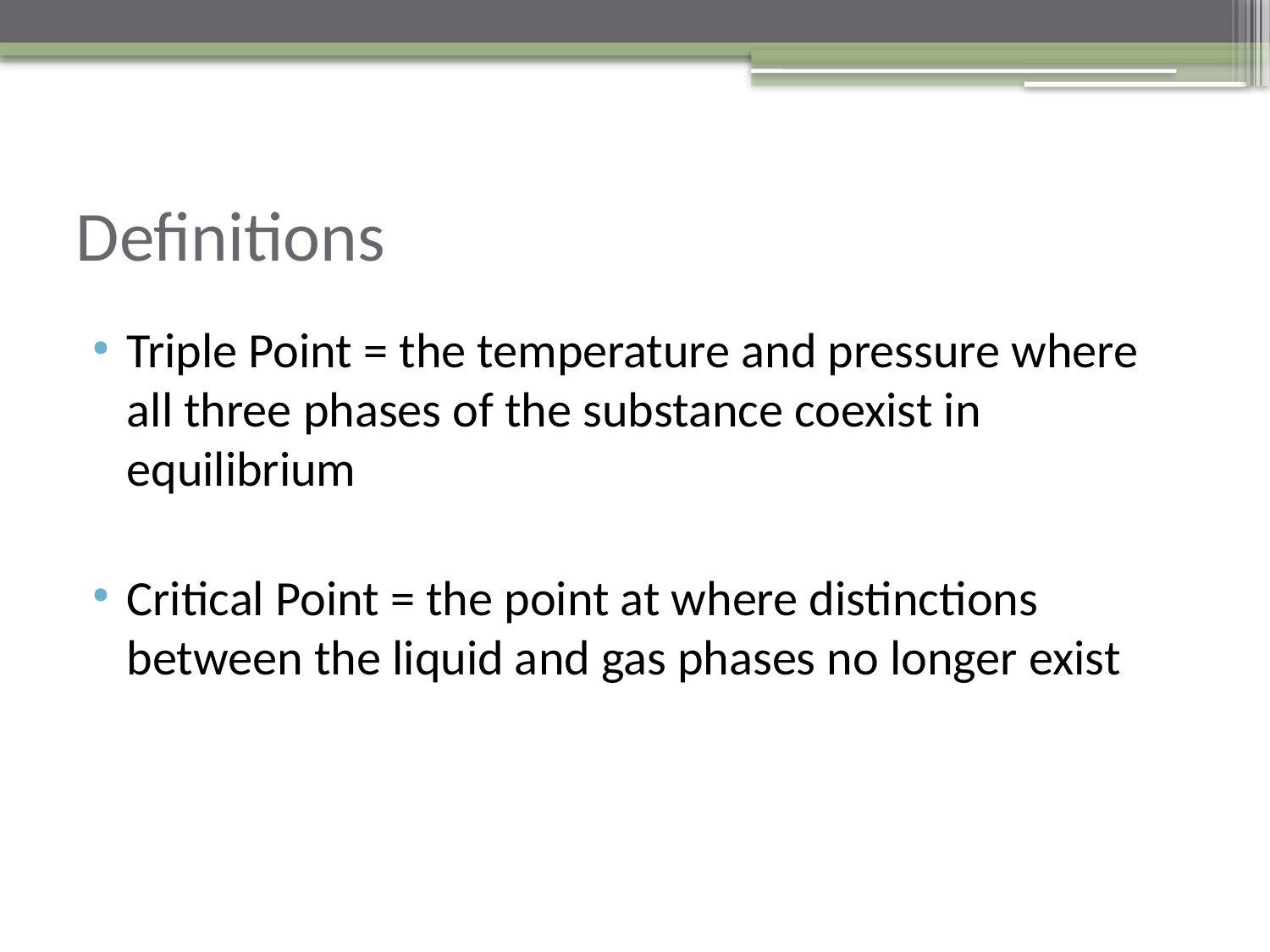

# Definitions
Triple Point = the temperature and pressure where all three phases of the substance coexist in equilibrium

Critical Point = the point at where distinctions between the liquid and gas phases no longer exist